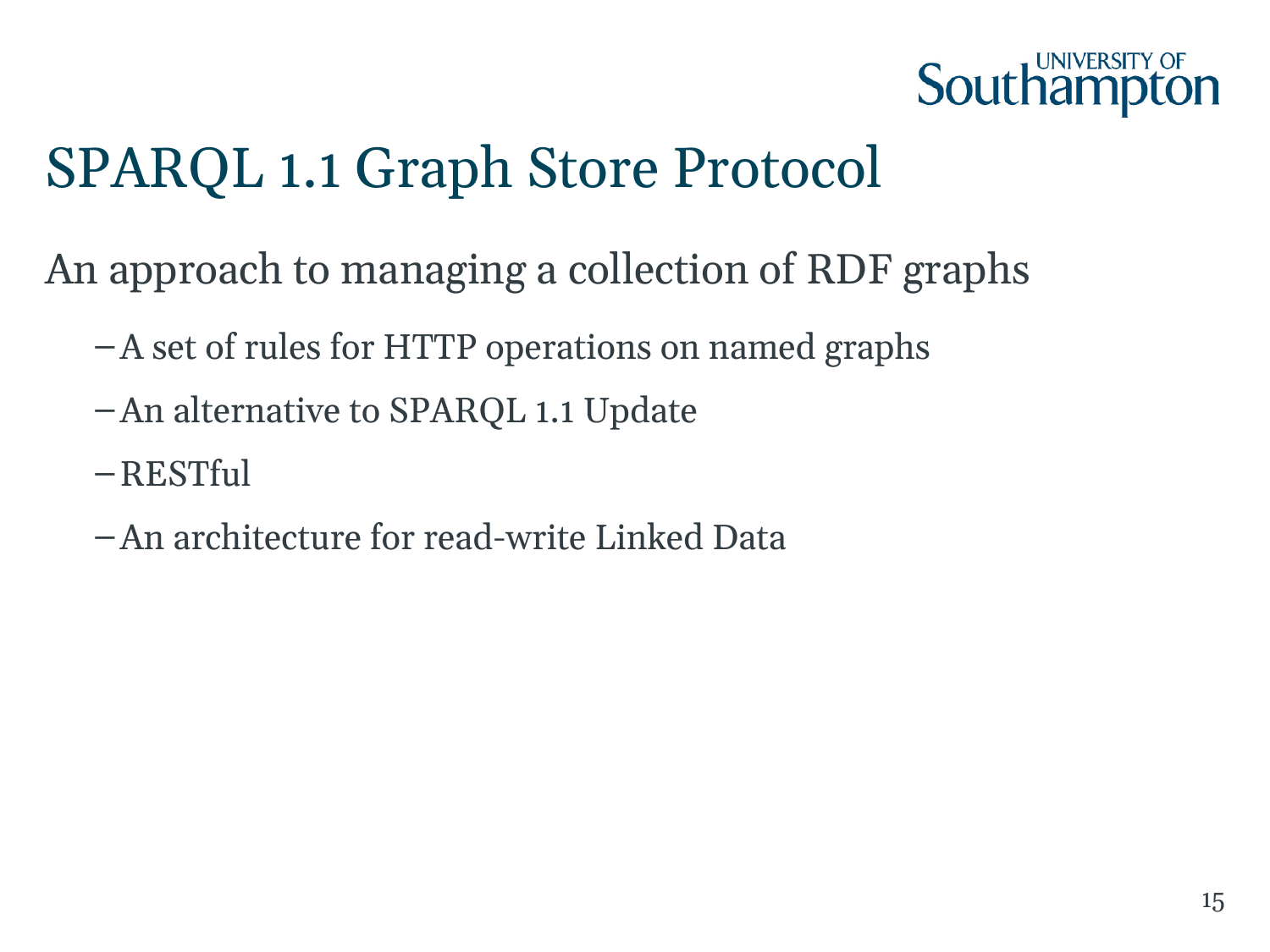

# SPARQL 1.1 Graph Store Protocol
An approach to managing a collection of RDF graphs
A set of rules for HTTP operations on named graphs
An alternative to SPARQL 1.1 Update
RESTful
An architecture for read-write Linked Data

15